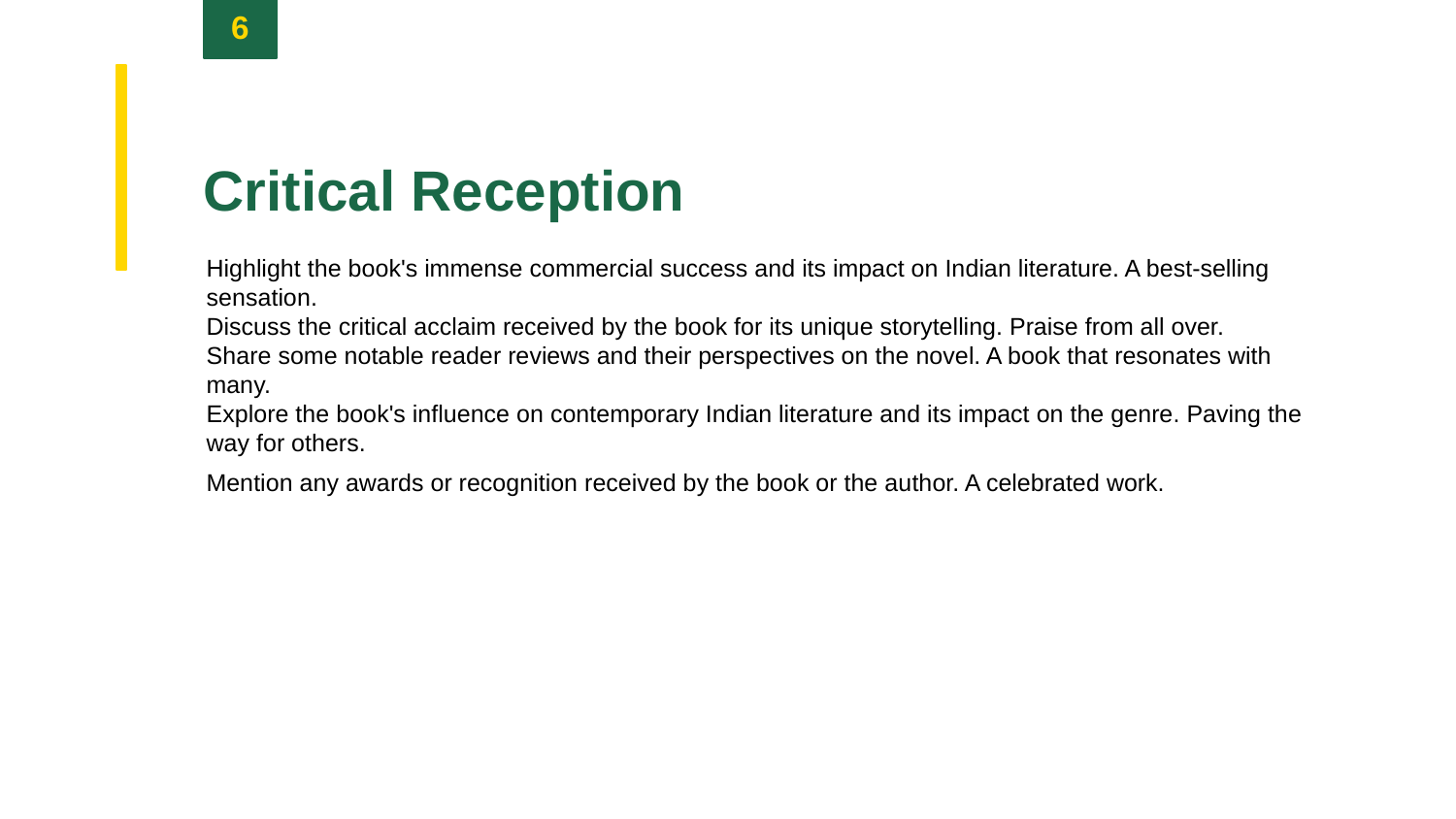

6

Critical Reception
Highlight the book's immense commercial success and its impact on Indian literature. A best-selling sensation.
Discuss the critical acclaim received by the book for its unique storytelling. Praise from all over.
Share some notable reader reviews and their perspectives on the novel. A book that resonates with many.
Explore the book's influence on contemporary Indian literature and its impact on the genre. Paving the way for others.
Mention any awards or recognition received by the book or the author. A celebrated work.